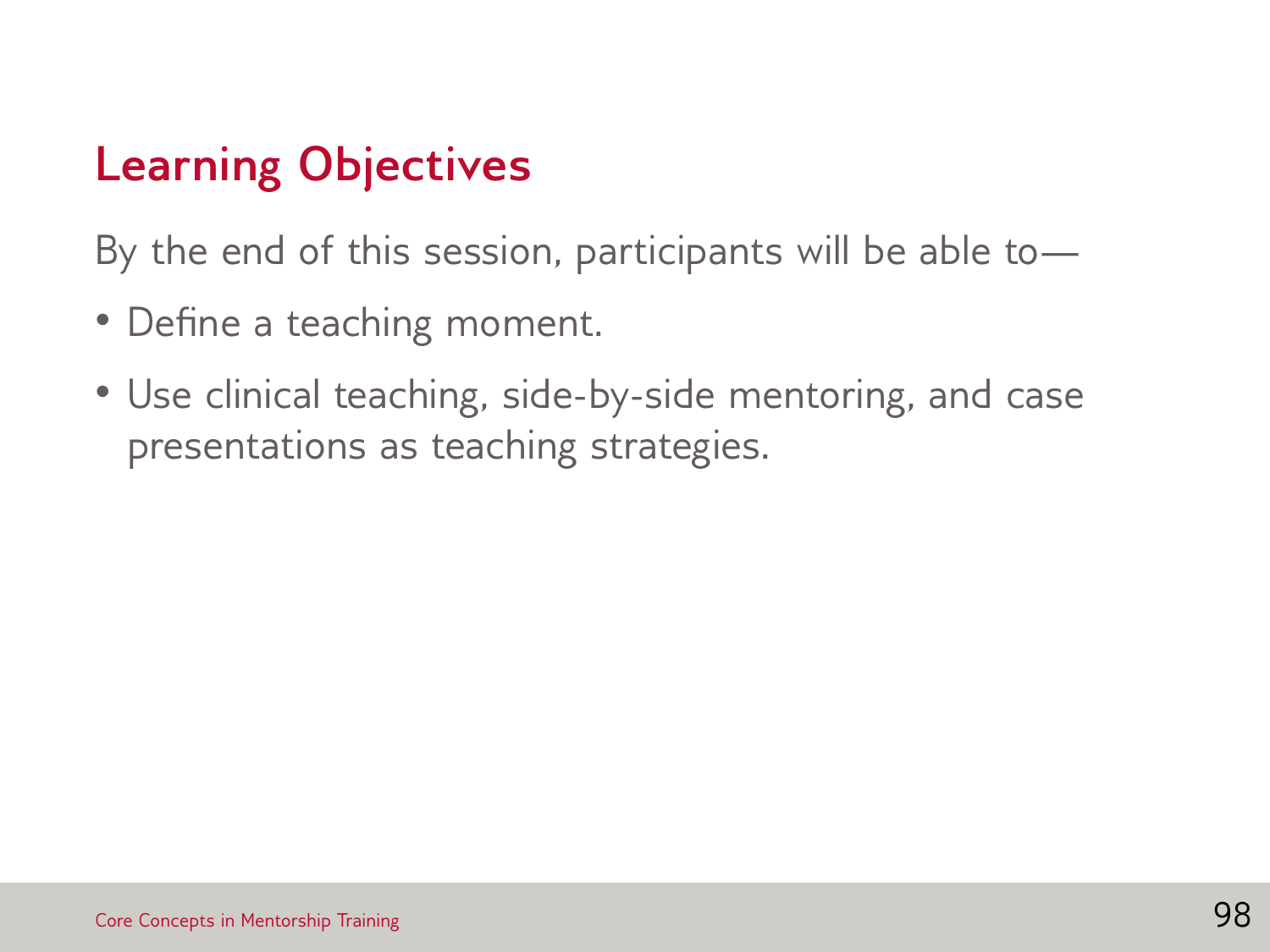

# Learning Objectives
By the end of this session, participants will be able to—
Define a teaching moment.
Use clinical teaching, side-by-side mentoring, and case presentations as teaching strategies.
98